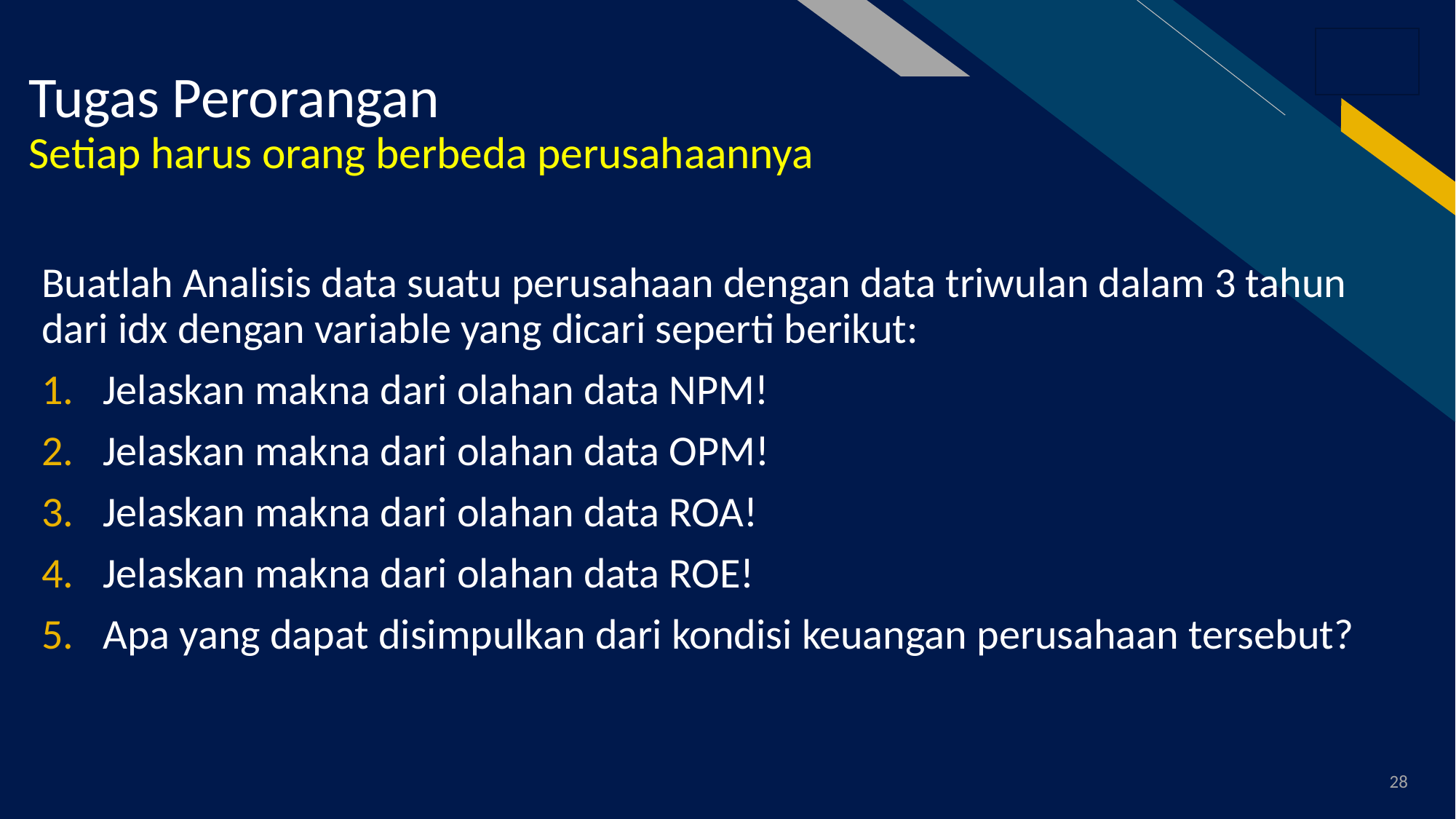

# Tugas Perorangan Setiap harus orang berbeda perusahaannya
Buatlah Analisis data suatu perusahaan dengan data triwulan dalam 3 tahun  dari idx dengan variable yang dicari seperti berikut:
Jelaskan makna dari olahan data NPM!
Jelaskan makna dari olahan data OPM!
Jelaskan makna dari olahan data ROA!
Jelaskan makna dari olahan data ROE!
Apa yang dapat disimpulkan dari kondisi keuangan perusahaan tersebut?
28